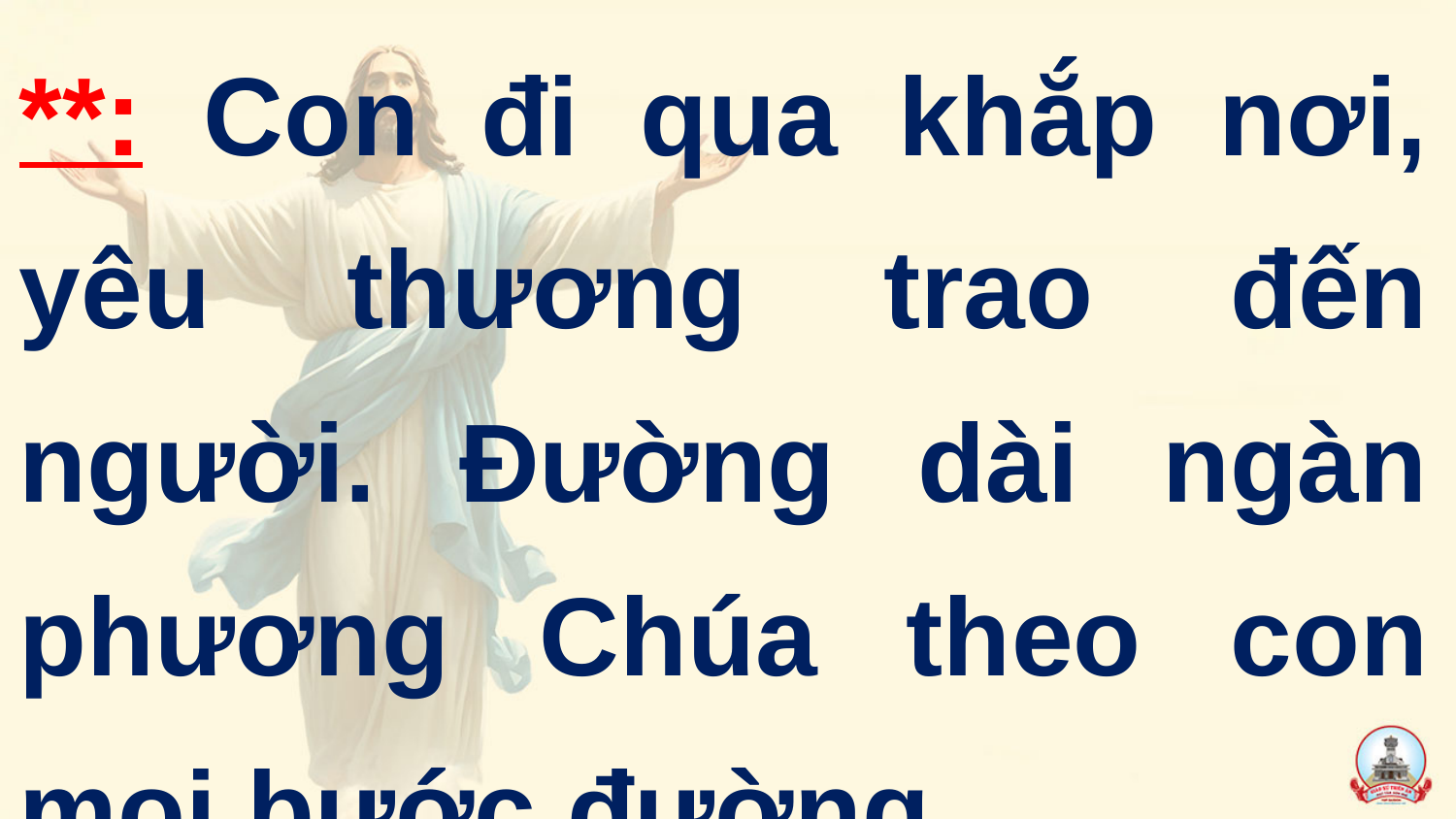

**: Con đi qua khắp nơi, yêu thương trao đến người. Đường dài ngàn phương Chúa theo con mọi bước đường.